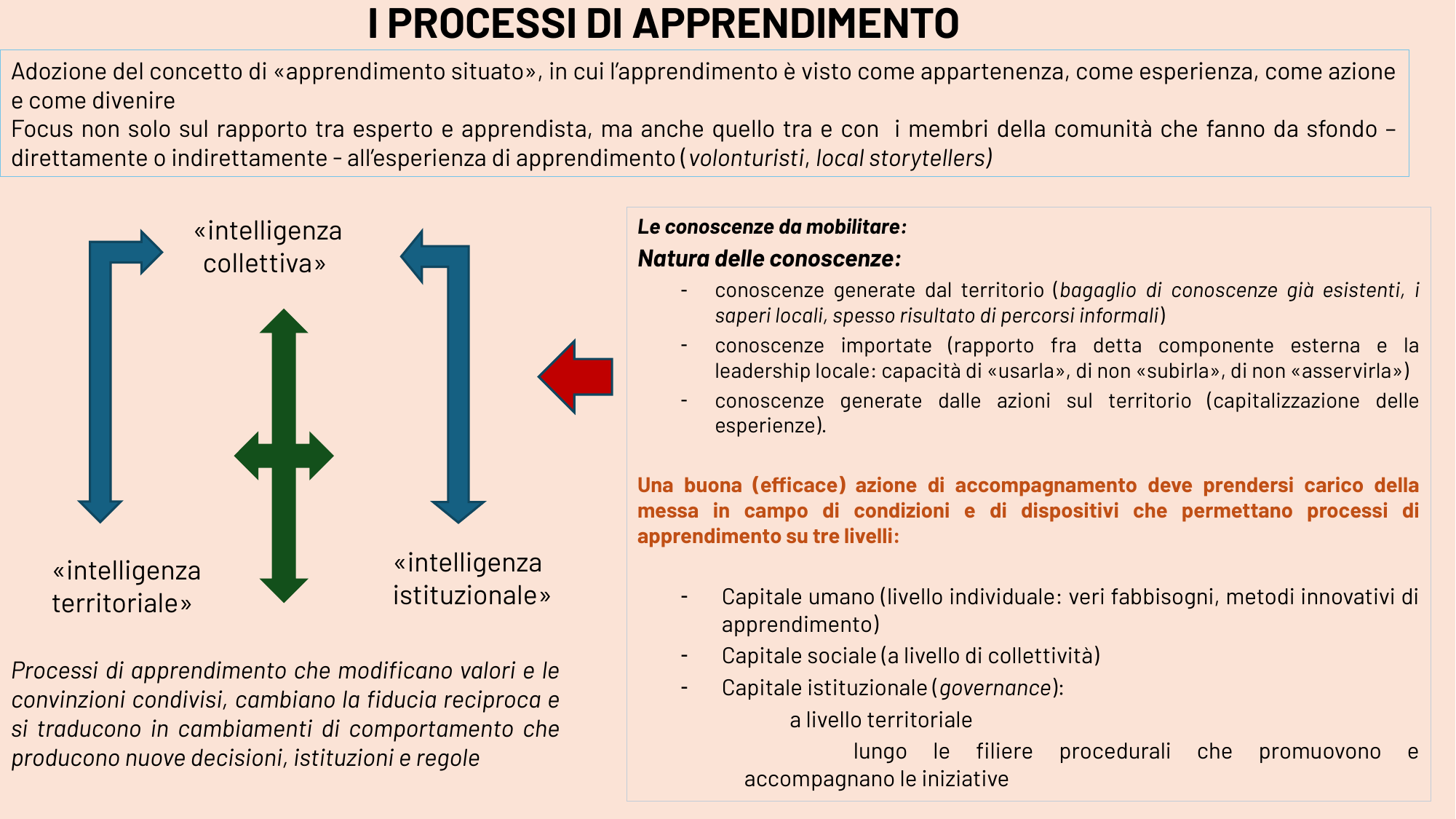

I PROCESSI DI APPRENDIMENTO
Adozione del concetto di «apprendimento situato», in cui l’apprendimento è visto come appartenenza, come esperienza, come azione e come divenire
Focus non solo sul rapporto tra esperto e apprendista, ma anche quello tra e con  i membri della comunità che fanno da sfondo – direttamente o indirettamente - all’esperienza di apprendimento (volonturisti, local storytellers)
«intelligenza collettiva»
Le conoscenze da mobilitare:
Natura delle conoscenze:
conoscenze generate dal territorio (bagaglio di conoscenze già esistenti, i saperi locali, spesso risultato di percorsi informali)
conoscenze importate (rapporto fra detta componente esterna e la leadership locale: capacità di «usarla», di non «subirla», di non «asservirla»)
conoscenze generate dalle azioni sul territorio (capitalizzazione delle esperienze).

Una buona (efficace) azione di accompagnamento deve prendersi carico della messa in campo di condizioni e di dispositivi che permettano processi di apprendimento su tre livelli:

Capitale umano (livello individuale: veri fabbisogni, metodi innovativi di apprendimento)
Capitale sociale (a livello di collettività)
Capitale istituzionale (governance):
	a livello territoriale
	lungo le filiere procedurali che promuovono e accompagnano le iniziative

«intelligenza istituzionale»
«intelligenza territoriale»
Processi di apprendimento che modificano valori e le convinzioni condivisi, cambiano la fiducia reciproca e si traducono in cambiamenti di comportamento che producono nuove decisioni, istituzioni e regole